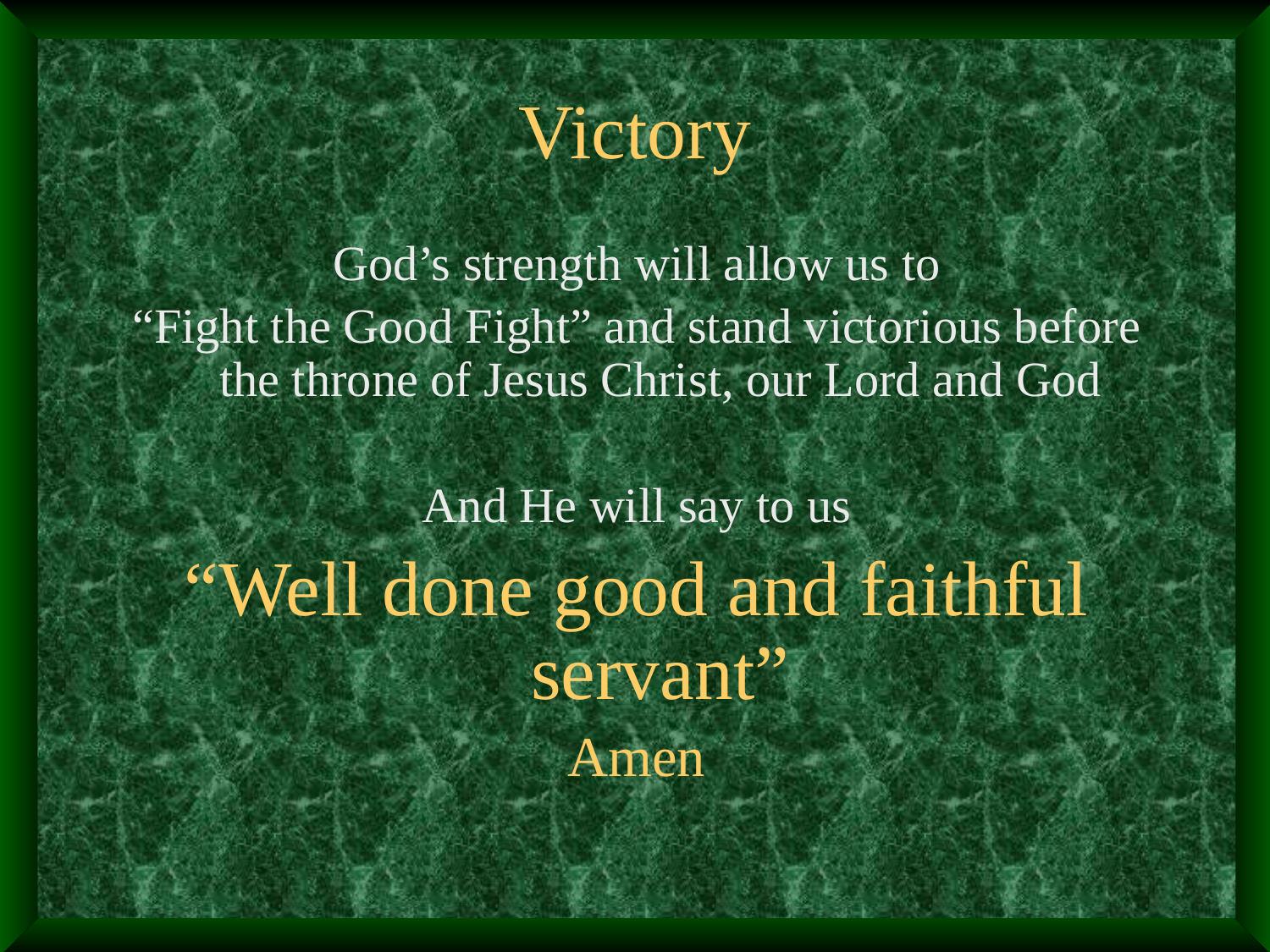

# Victory
God’s strength will allow us to
“Fight the Good Fight” and stand victorious before the throne of Jesus Christ, our Lord and God

And He will say to us
“Well done good and faithful servant”
Amen